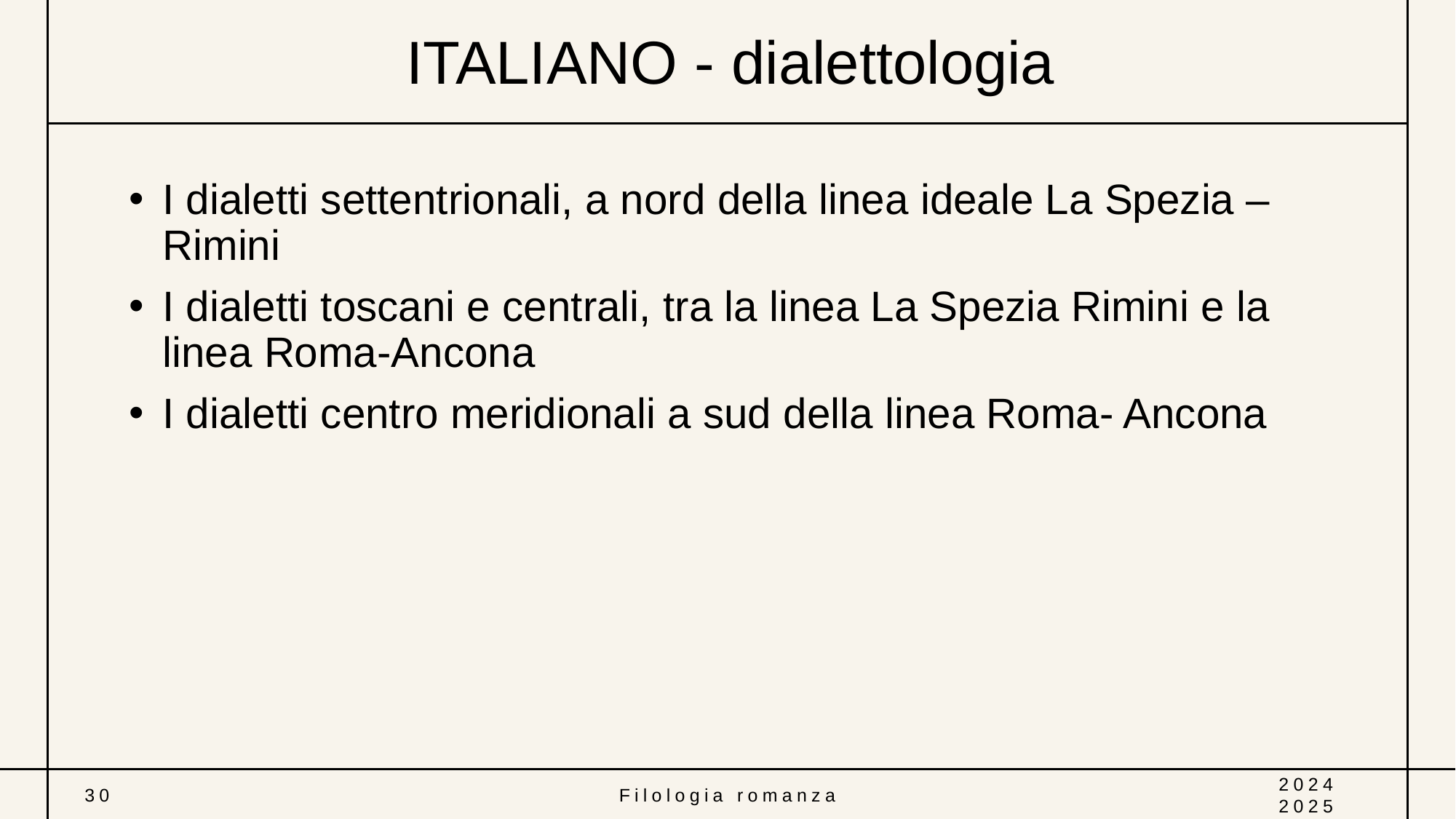

# ITALIANO - dialettologia
I dialetti settentrionali, a nord della linea ideale La Spezia – Rimini
I dialetti toscani e centrali, tra la linea La Spezia Rimini e la linea Roma-Ancona
I dialetti centro meridionali a sud della linea Roma- Ancona
30
Filologia romanza
2024 2025